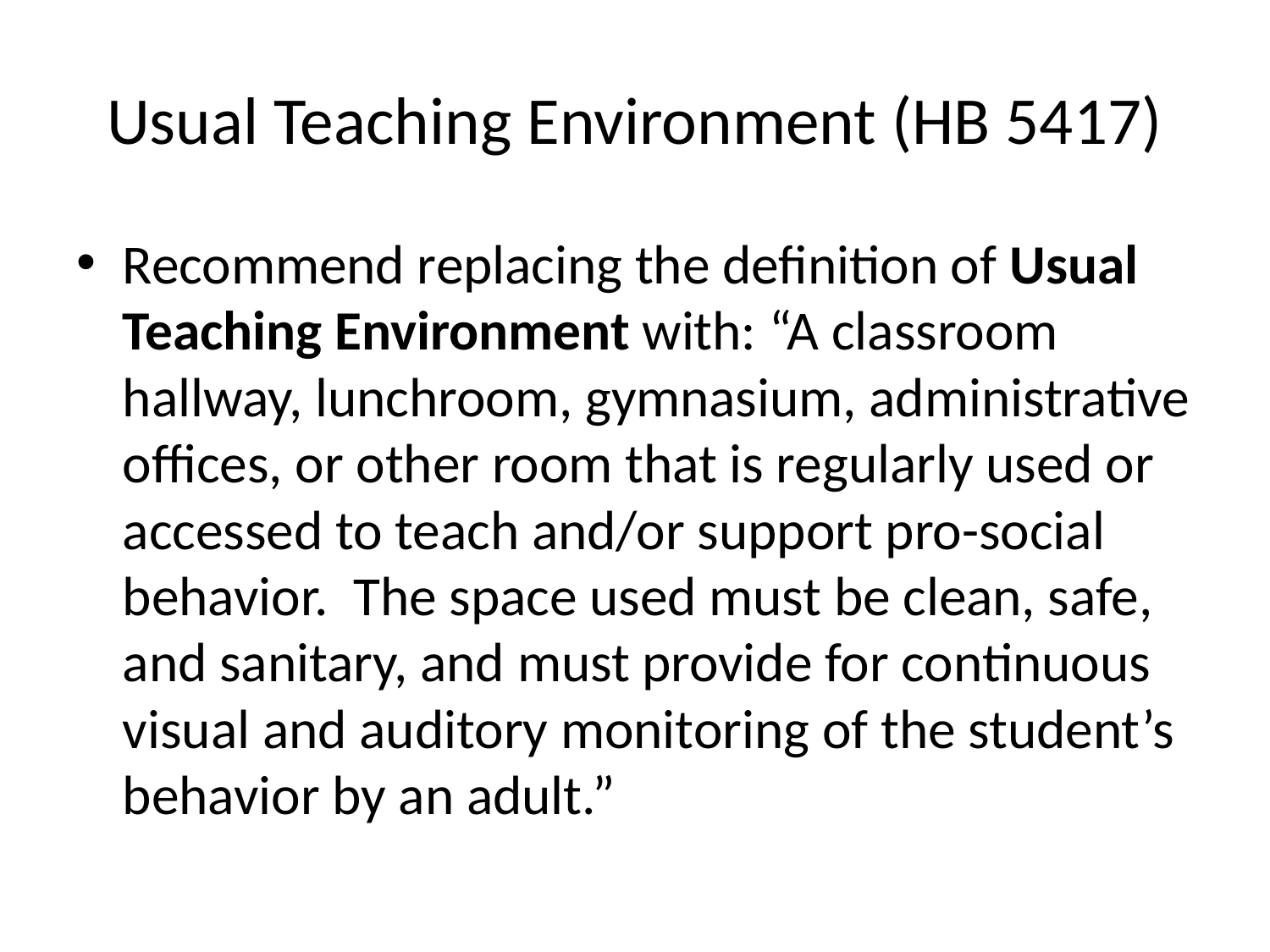

# Usual Teaching Environment (HB 5417)
Recommend replacing the definition of Usual Teaching Environment with: “A classroom hallway, lunchroom, gymnasium, administrative offices, or other room that is regularly used or accessed to teach and/or support pro-social behavior.  The space used must be clean, safe, and sanitary, and must provide for continuous visual and auditory monitoring of the student’s behavior by an adult.”